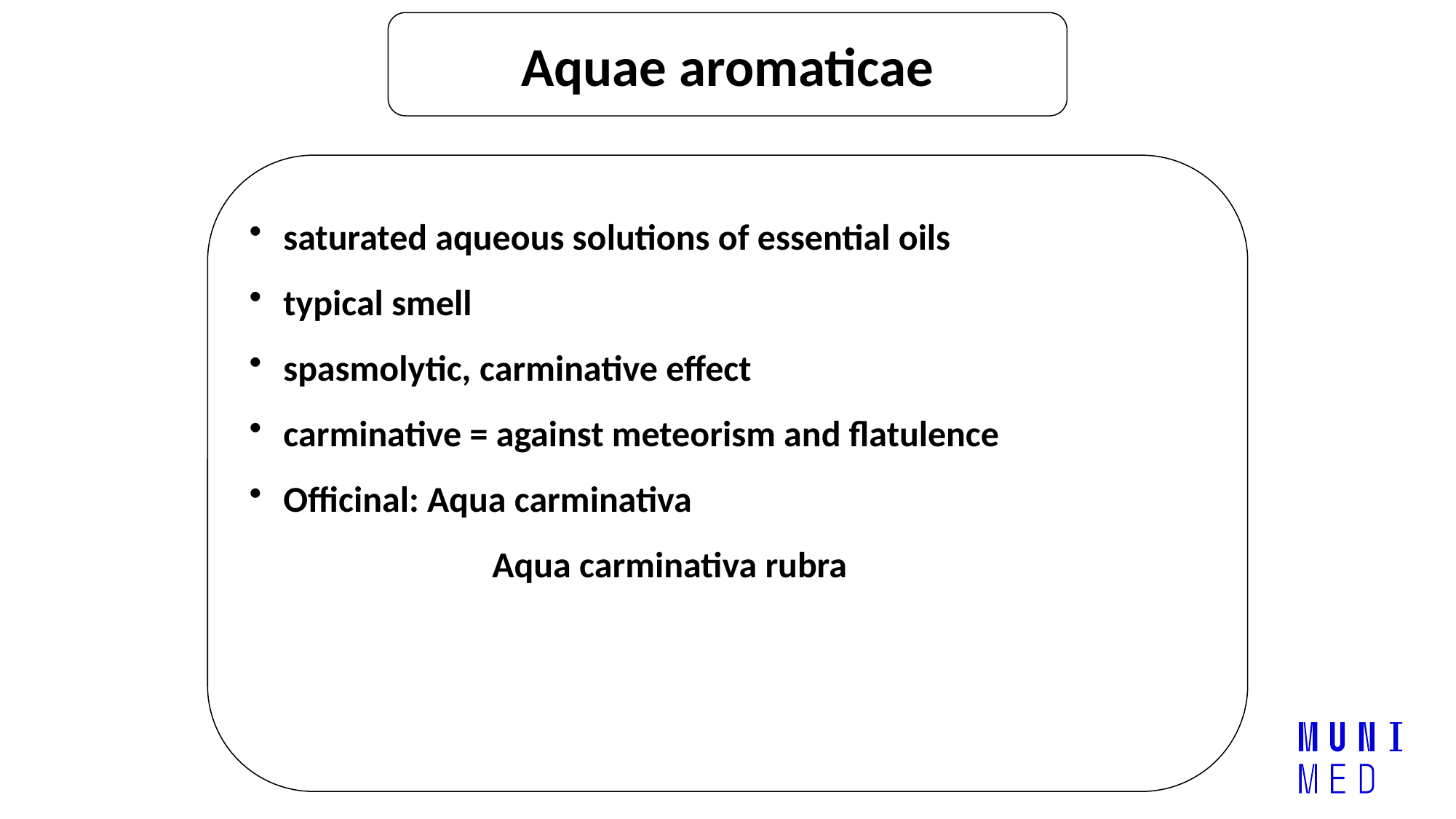

Aquae aromaticae
 saturated aqueous solutions of essential oils
 typical smell
 spasmolytic, carminative effect
 carminative = against meteorism and flatulence
 Officinal: Aqua carminativa
		   Aqua carminativa rubra